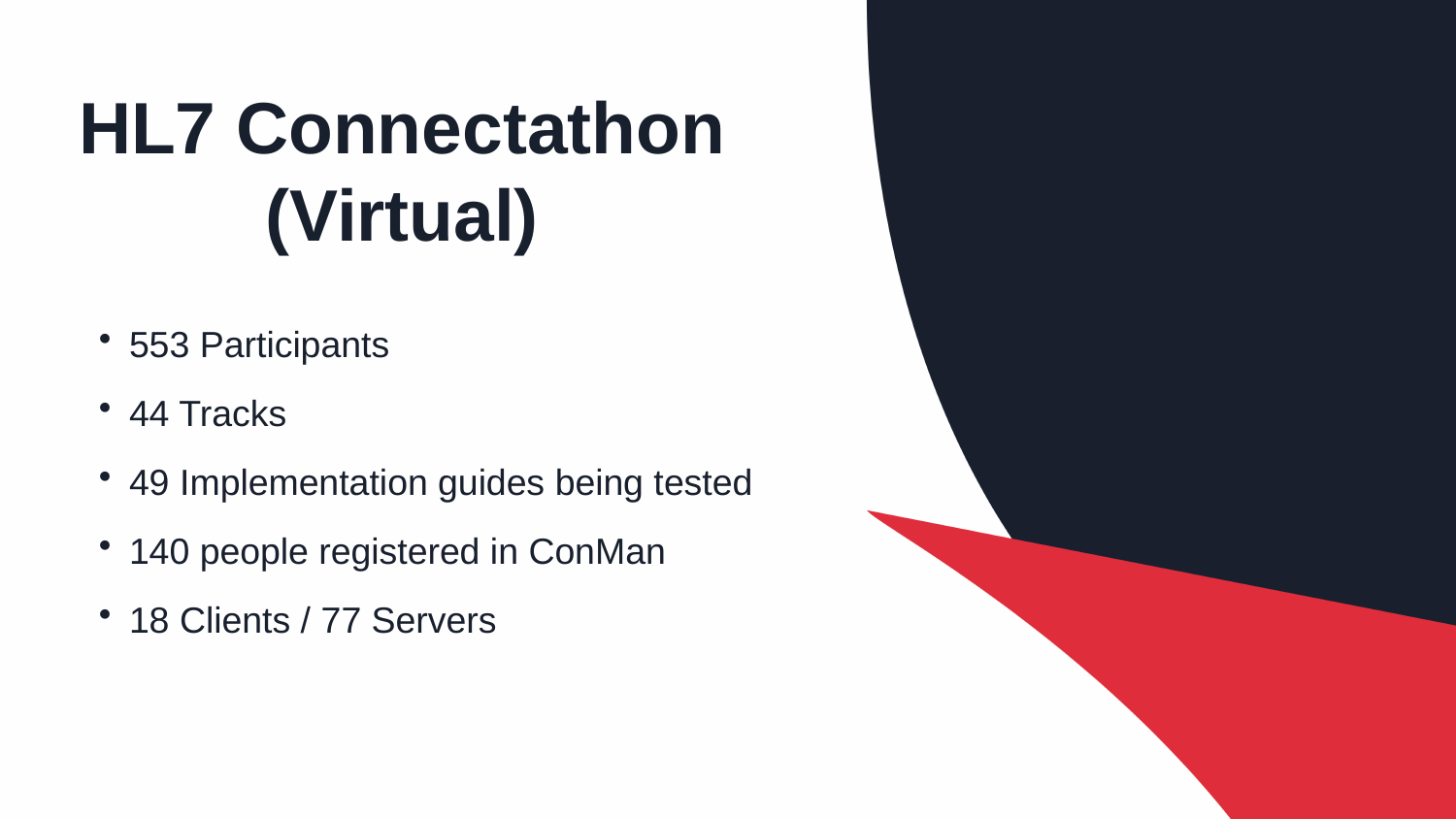

# HL7 Connectathon (Virtual)
553 Participants
44 Tracks
49 Implementation guides being tested
140 people registered in ConMan
18 Clients / 77 Servers